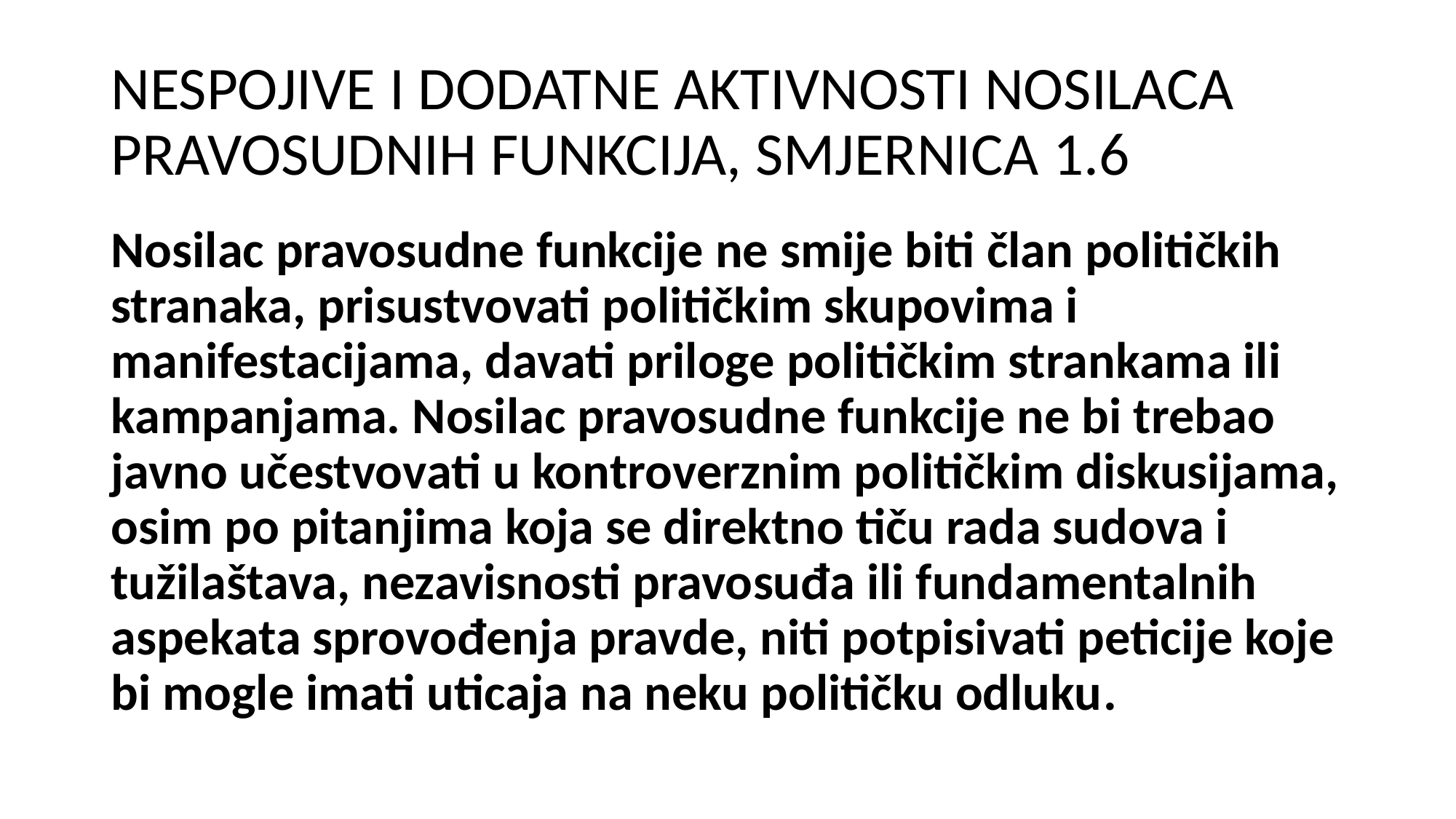

# NESPOJIVE I DODATNE AKTIVNOSTI NOSILACA PRAVOSUDNIH FUNKCIJA, SMJERNICA 1.6
Nosilac pravosudne funkcije ne smije biti član političkih stranaka, prisustvovati političkim skupovima i manifestacijama, davati priloge političkim strankama ili kampanjama. Nosilac pravosudne funkcije ne bi trebao javno učestvovati u kontroverznim političkim diskusijama, osim po pitanjima koja se direktno tiču rada sudova i tužilaštava, nezavisnosti pravosuđa ili fundamentalnih aspekata sprovođenja pravde, niti potpisivati peticije koje bi mogle imati uticaja na neku političku odluku.